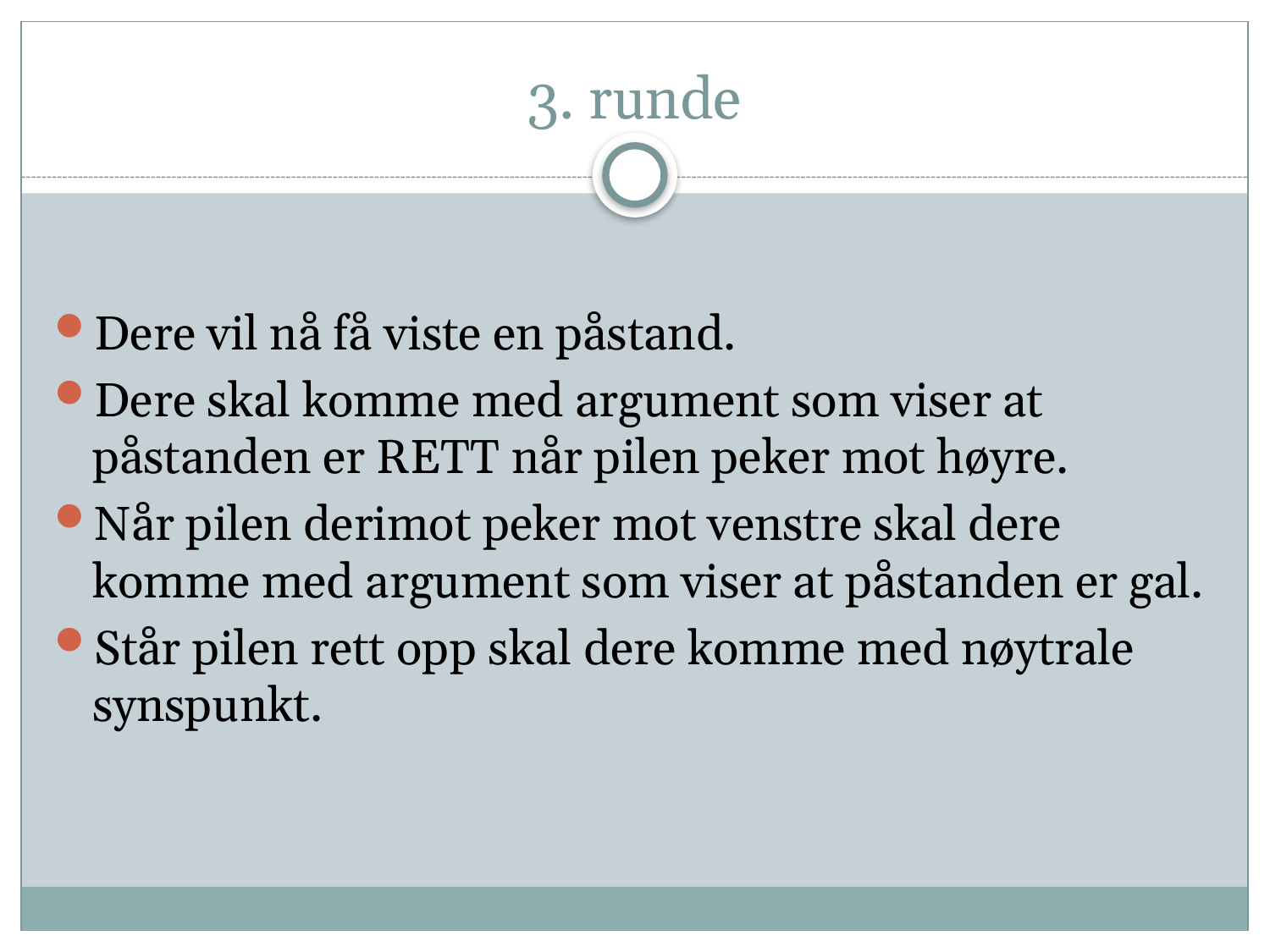

# 3. runde
Dere vil nå få viste en påstand.
Dere skal komme med argument som viser at påstanden er RETT når pilen peker mot høyre.
Når pilen derimot peker mot venstre skal dere komme med argument som viser at påstanden er gal.
Står pilen rett opp skal dere komme med nøytrale synspunkt.